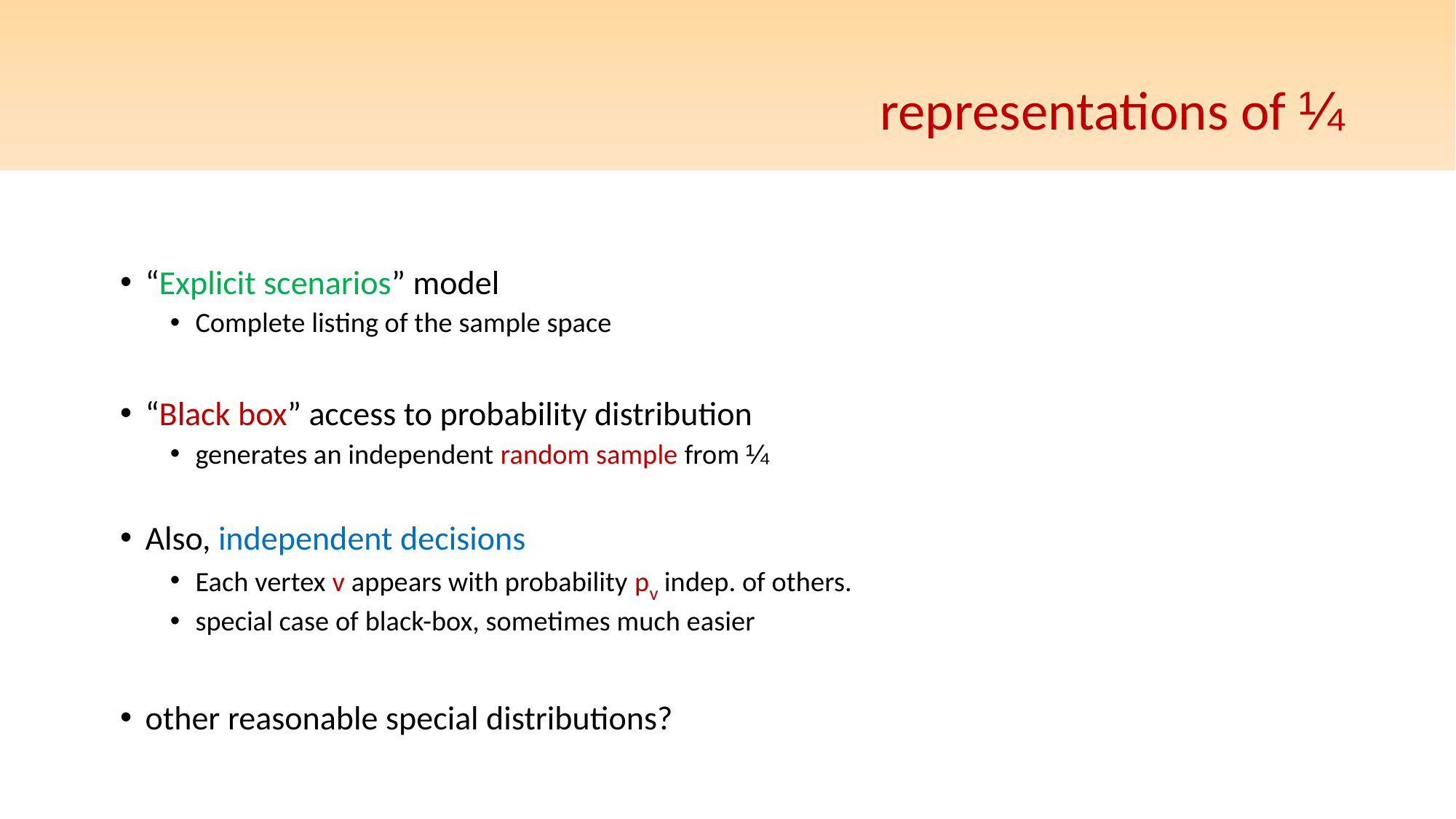

# representations of ¼

“Explicit scenarios” model
Complete listing of the sample space

“Black box” access to probability distribution
generates an independent random sample from ¼

Also, independent decisions
Each vertex v appears with probability pv indep. of others.
special case of black-box, sometimes much easier

other reasonable special distributions?